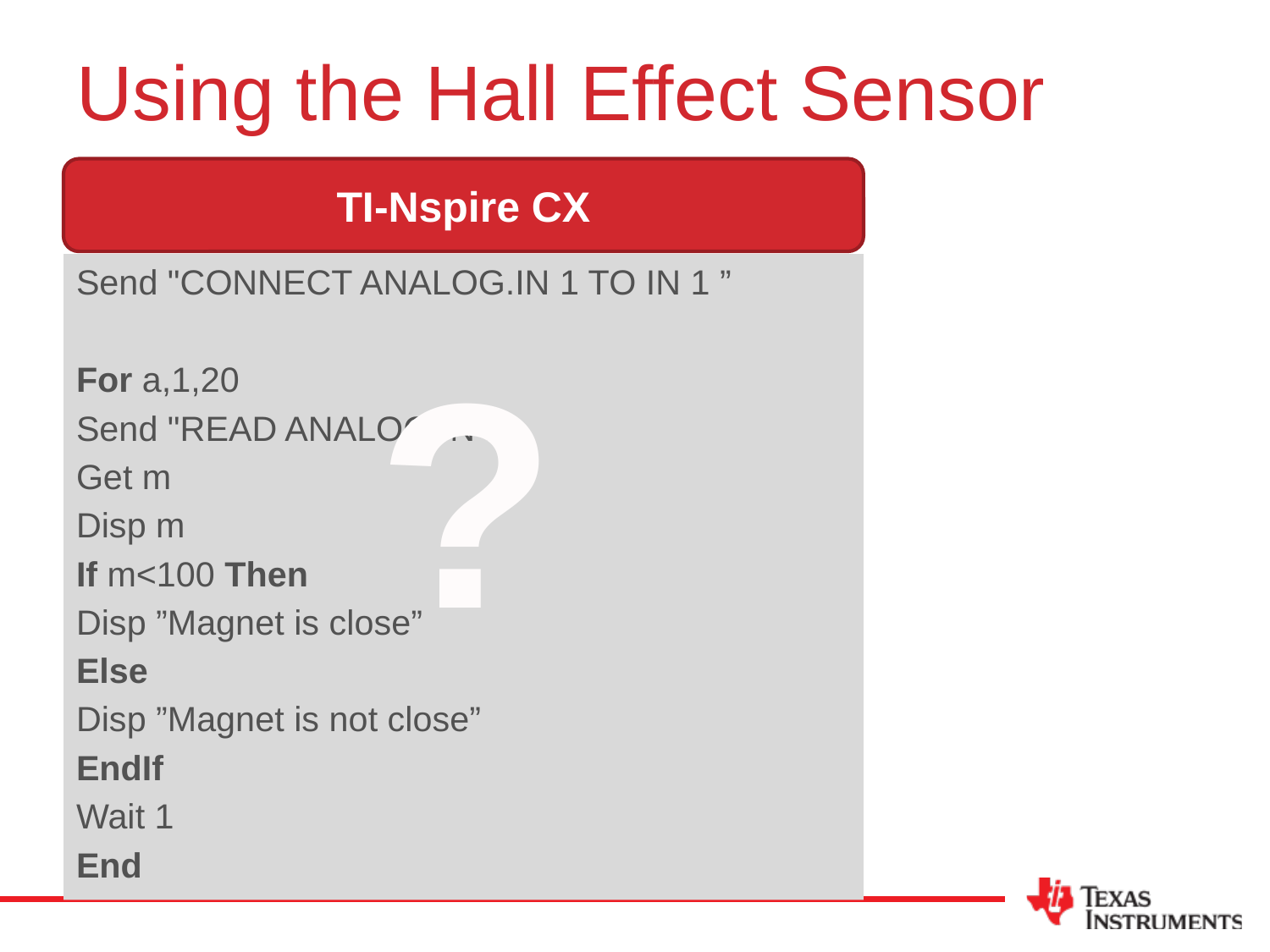

# Using the Hall Effect Sensor
TI-Nspire CX
Send "CONNECT ANALOG.IN 1 TO IN 1 ”

For a,1,20
Send "READ ANALOG.IN 1”
Get m
Disp m
If m<100 Then
Disp ”Magnet is close”
Else
Disp ”Magnet is not close”
EndIf
Wait 1
End
?